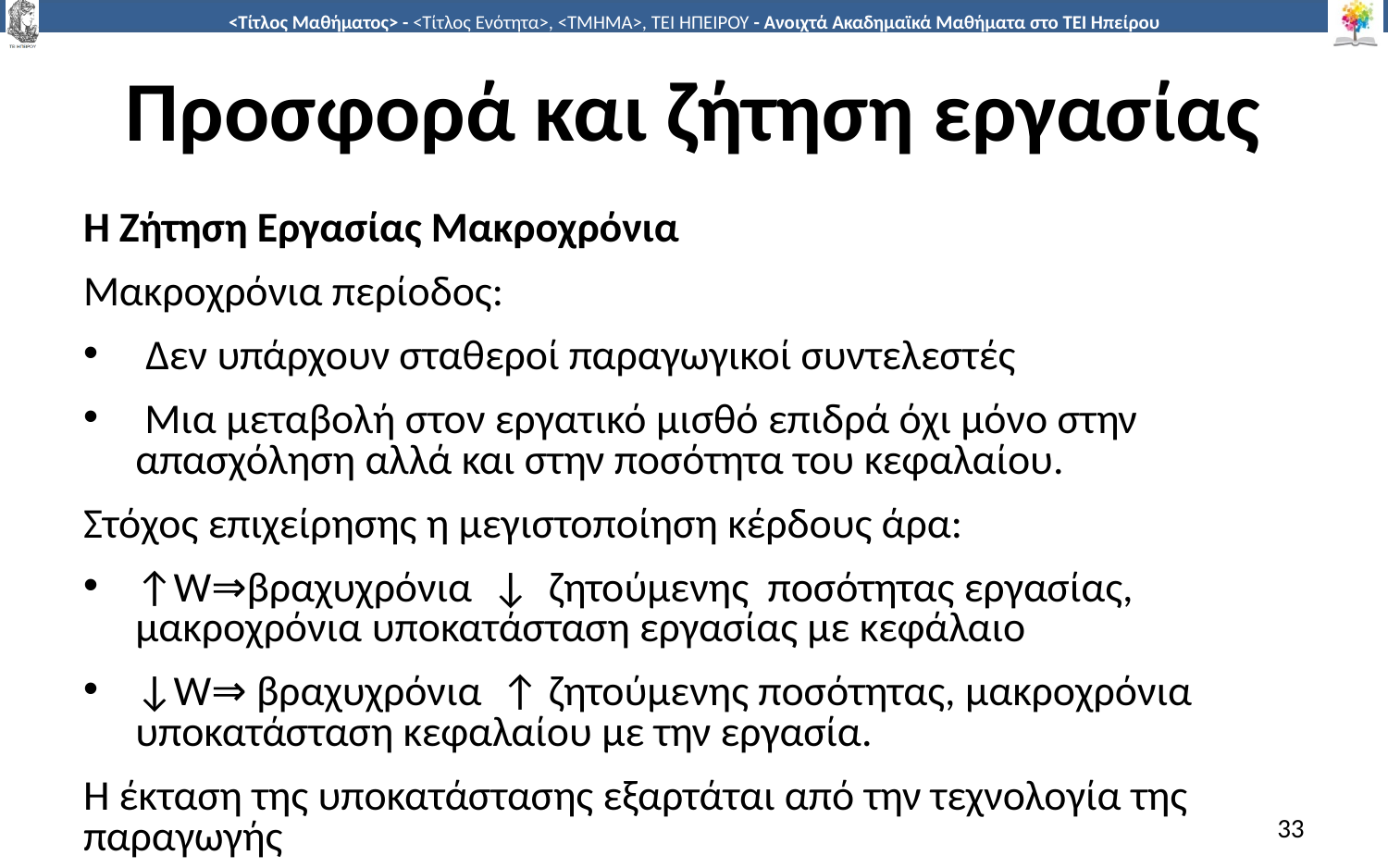

# Προσφορά και ζήτηση εργασίας
Η Ζήτηση Εργασίας Μακροχρόνια
Μακροχρόνια περίοδος:
     Δεν υπάρχουν σταθεροί παραγωγικοί συντελεστές
 Μια µεταβολή στον εργατικό µισθό επιδρά όχι µόνο στην απασχόληση αλλά και στην ποσότητα του κεφαλαίου.
Στόχος επιχείρησης η µεγιστοποίηση κέρδους άρα:
↑W⇒βραχυχρόνια  ↓  ζητούµενης  ποσότητας εργασίας,  µακροχρόνια υποκατάσταση εργασίας µε κεφάλαιο
↓W⇒ βραχυχρόνια  ↑ ζητούµενης ποσότητας, µακροχρόνια       υποκατάσταση κεφαλαίου µε την εργασία.
Η έκταση της υποκατάστασης εξαρτάται από την τεχνολογία της παραγωγής

33